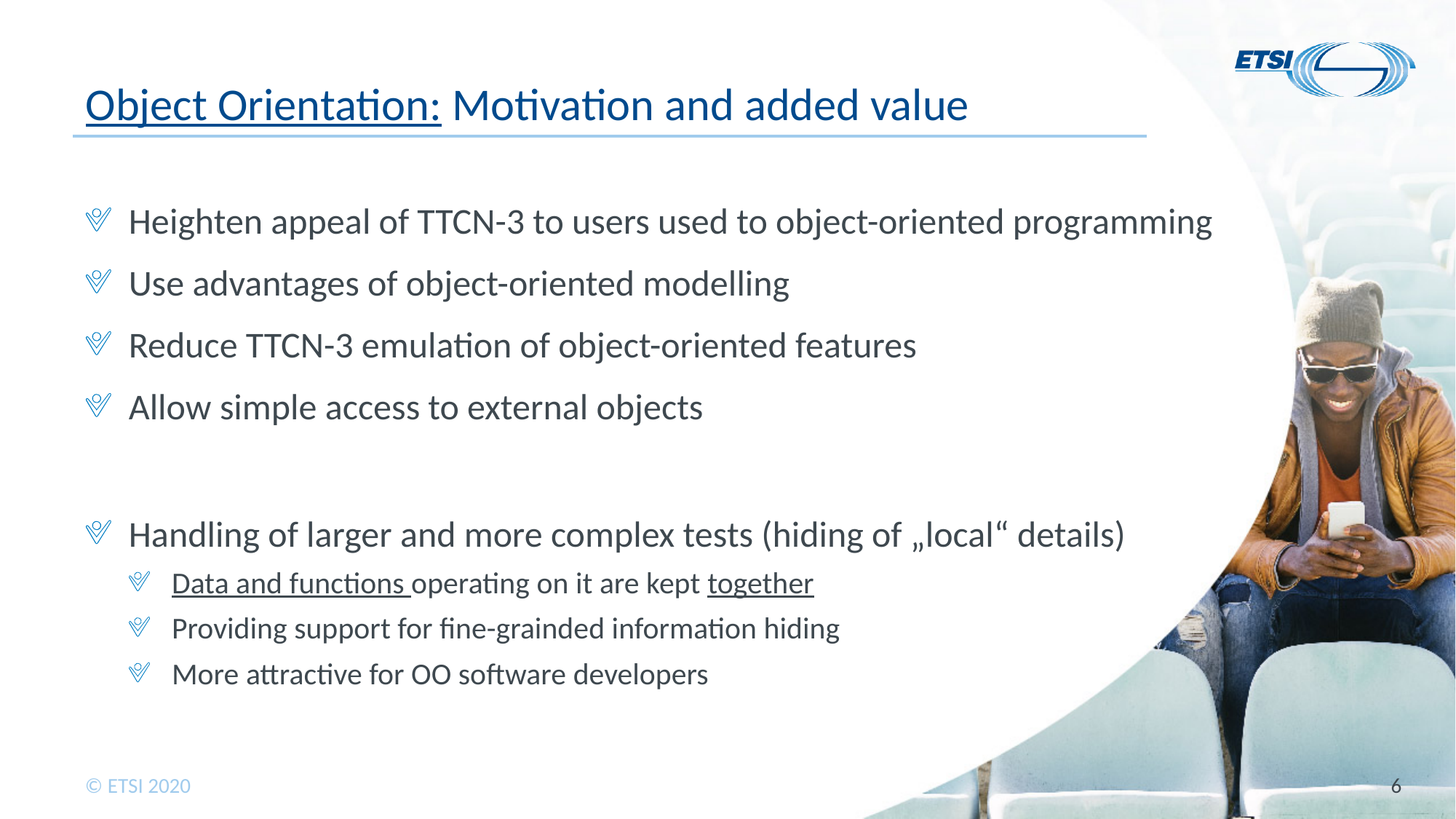

# Object Orientation: Motivation and added value
Heighten appeal of TTCN-3 to users used to object-oriented programming
Use advantages of object-oriented modelling
Reduce TTCN-3 emulation of object-oriented features
Allow simple access to external objects

Handling of larger and more complex tests (hiding of „local“ details)
Data and functions operating on it are kept together
Providing support for fine-grainded information hiding
More attractive for OO software developers